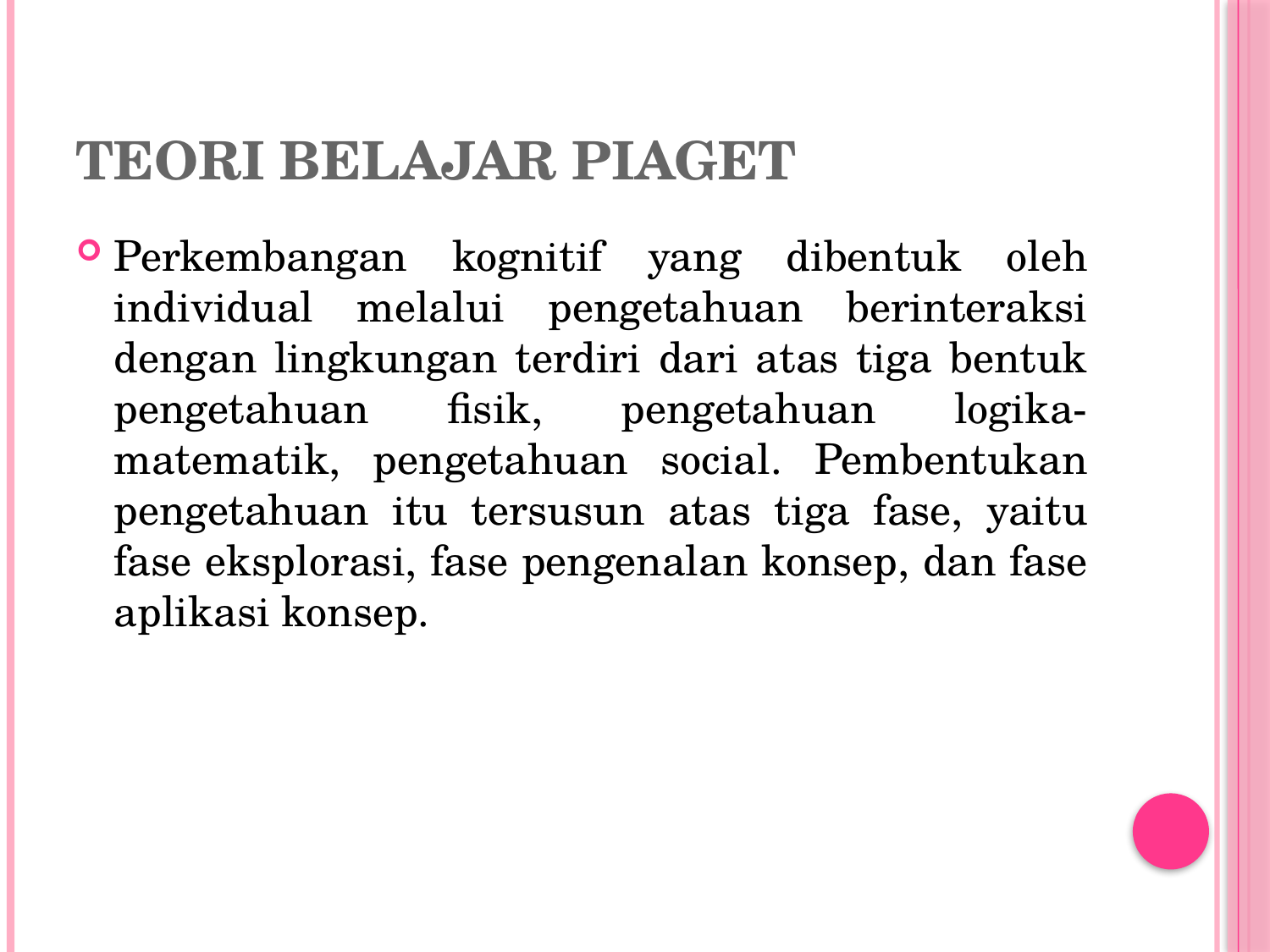

# Teori Belajar Piaget
Perkembangan kognitif yang dibentuk oleh individual melalui pengetahuan berinteraksi dengan lingkungan terdiri dari atas tiga bentuk pengetahuan fisik, pengetahuan logika-matematik, pengetahuan social. Pembentukan pengetahuan itu tersusun atas tiga fase, yaitu fase eksplorasi, fase pengenalan konsep, dan fase aplikasi konsep.